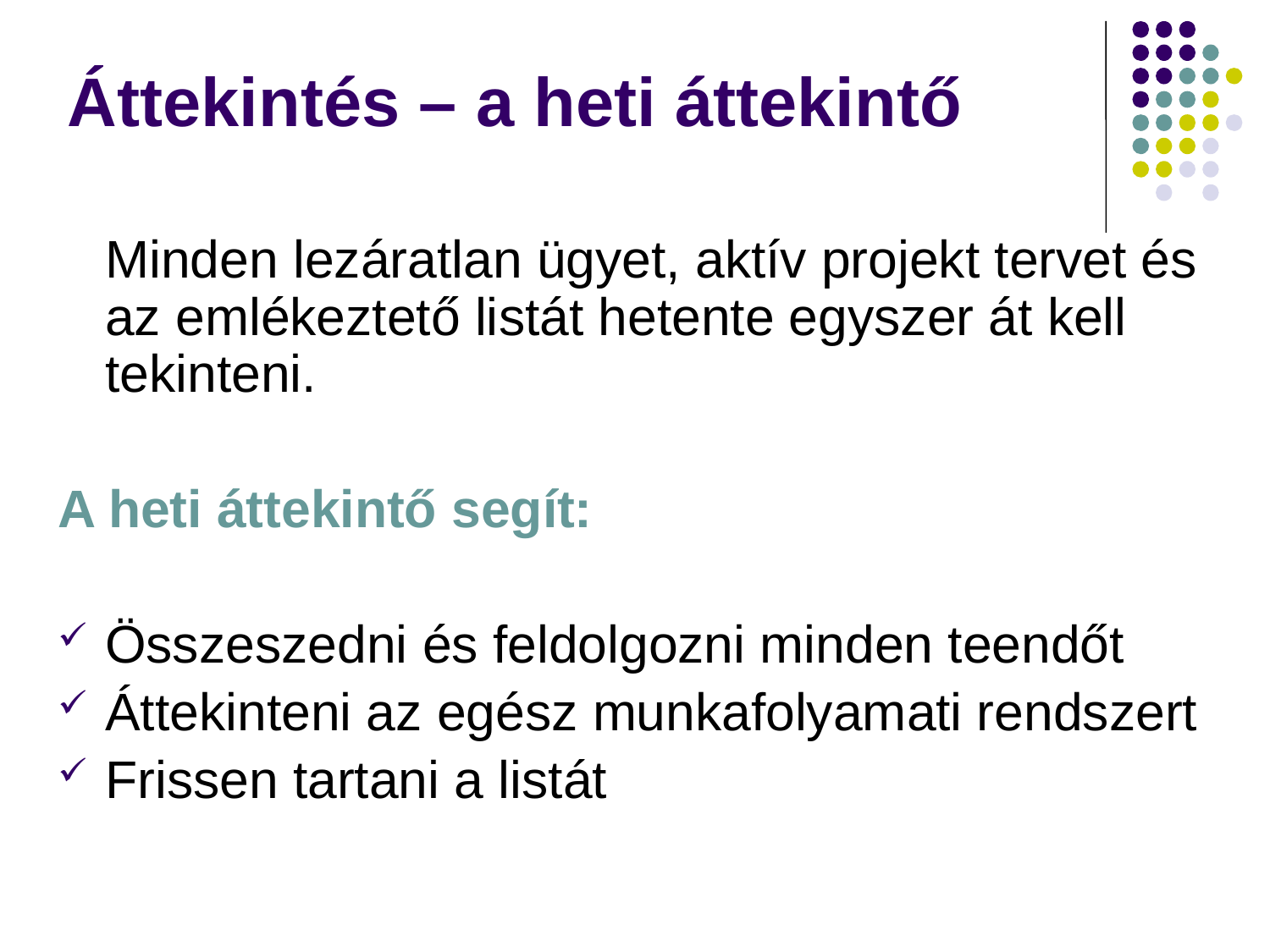

# Áttekintés – a heti áttekintő
	Minden lezáratlan ügyet, aktív projekt tervet és az emlékeztető listát hetente egyszer át kell tekinteni.

A heti áttekintő segít:

Összeszedni és feldolgozni minden teendőt
Áttekinteni az egész munkafolyamati rendszert
Frissen tartani a listát